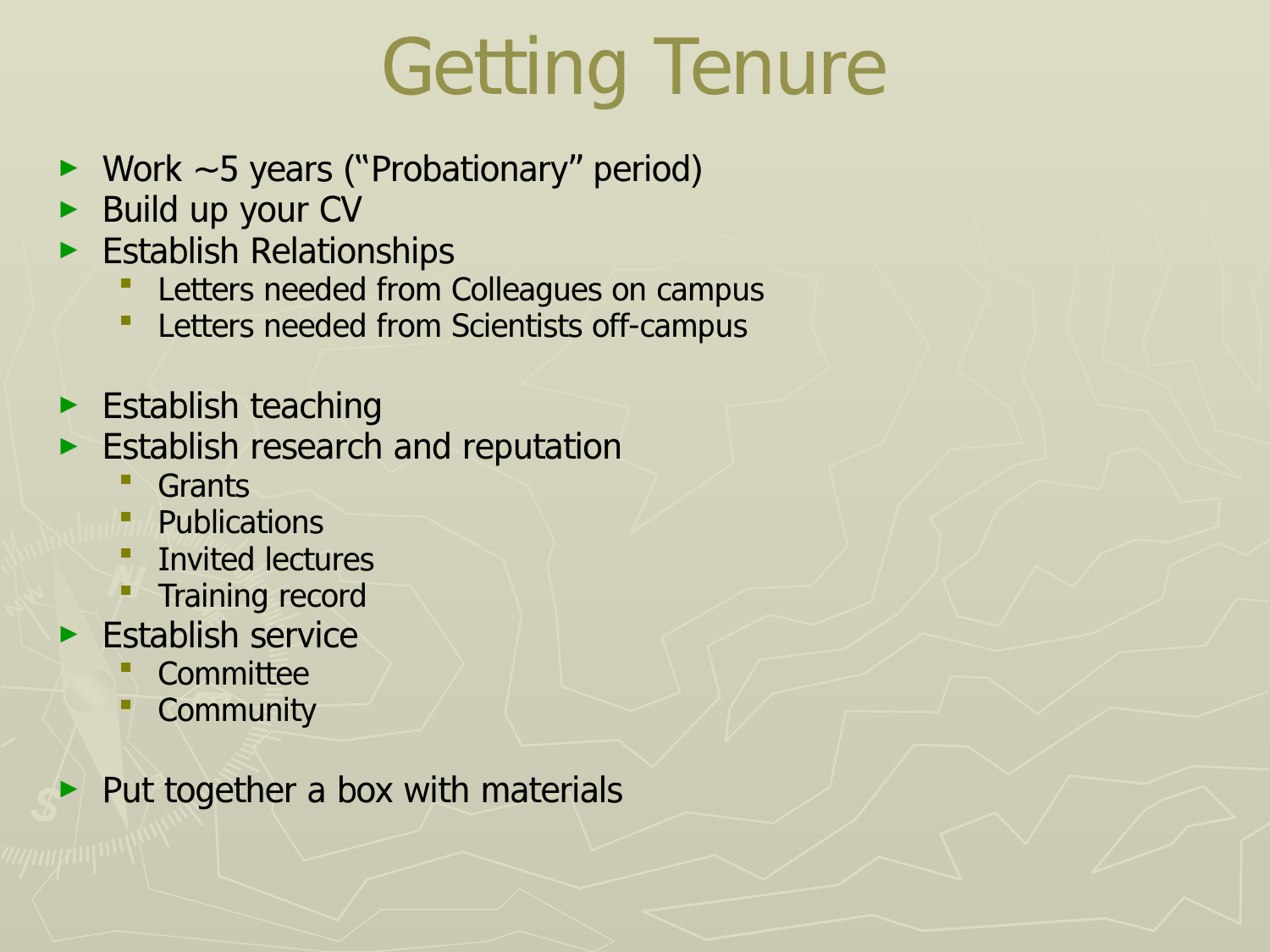

# Getting Tenure
Work ~5 years (“Probationary” period)
Build up your CV
Establish Relationships
Letters needed from Colleagues on campus
Letters needed from Scientists off-campus

Establish teaching
Establish research and reputation
Grants
Publications
Invited lectures
Training record
Establish service
Committee
Community

Put together a box with materials